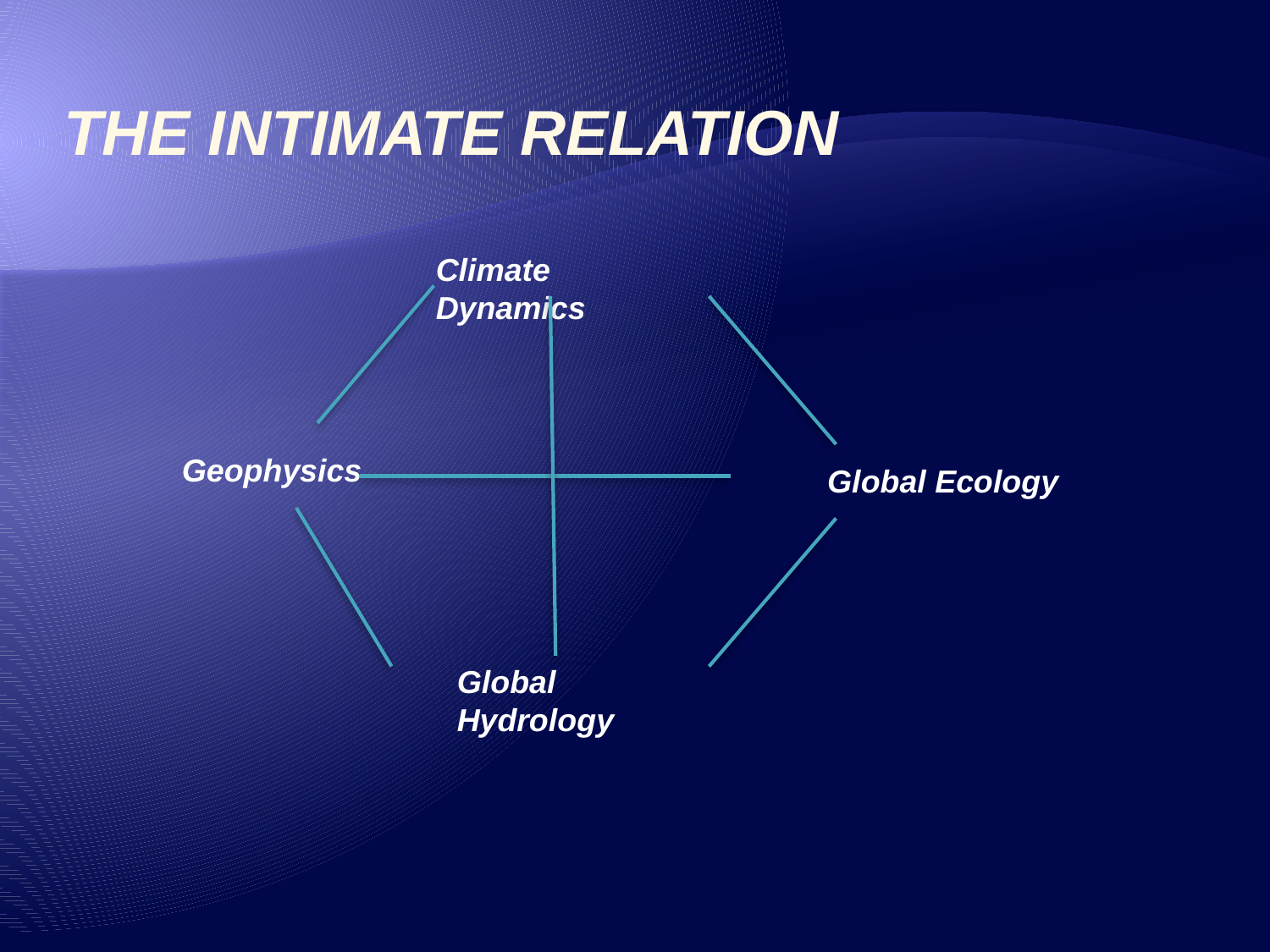

# The intimate relation
Climate Dynamics
Geophysics
Global Ecology
Global Hydrology